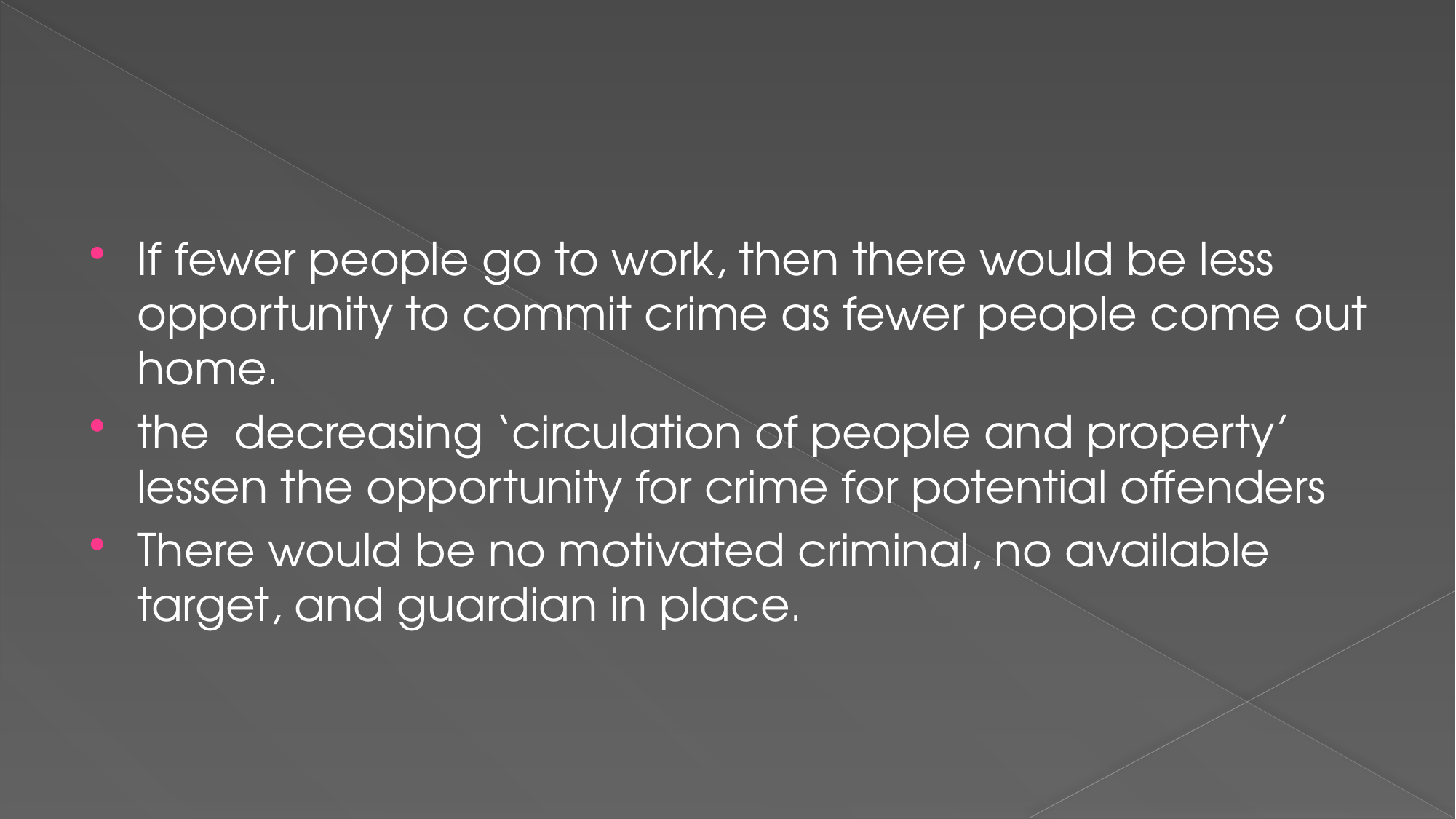

#
If fewer people go to work, then there would be less opportunity to commit crime as fewer people come out home.
the  decreasing ‘circulation of people and property’ lessen the opportunity for crime for potential offenders
There would be no motivated criminal, no available target, and guardian in place.